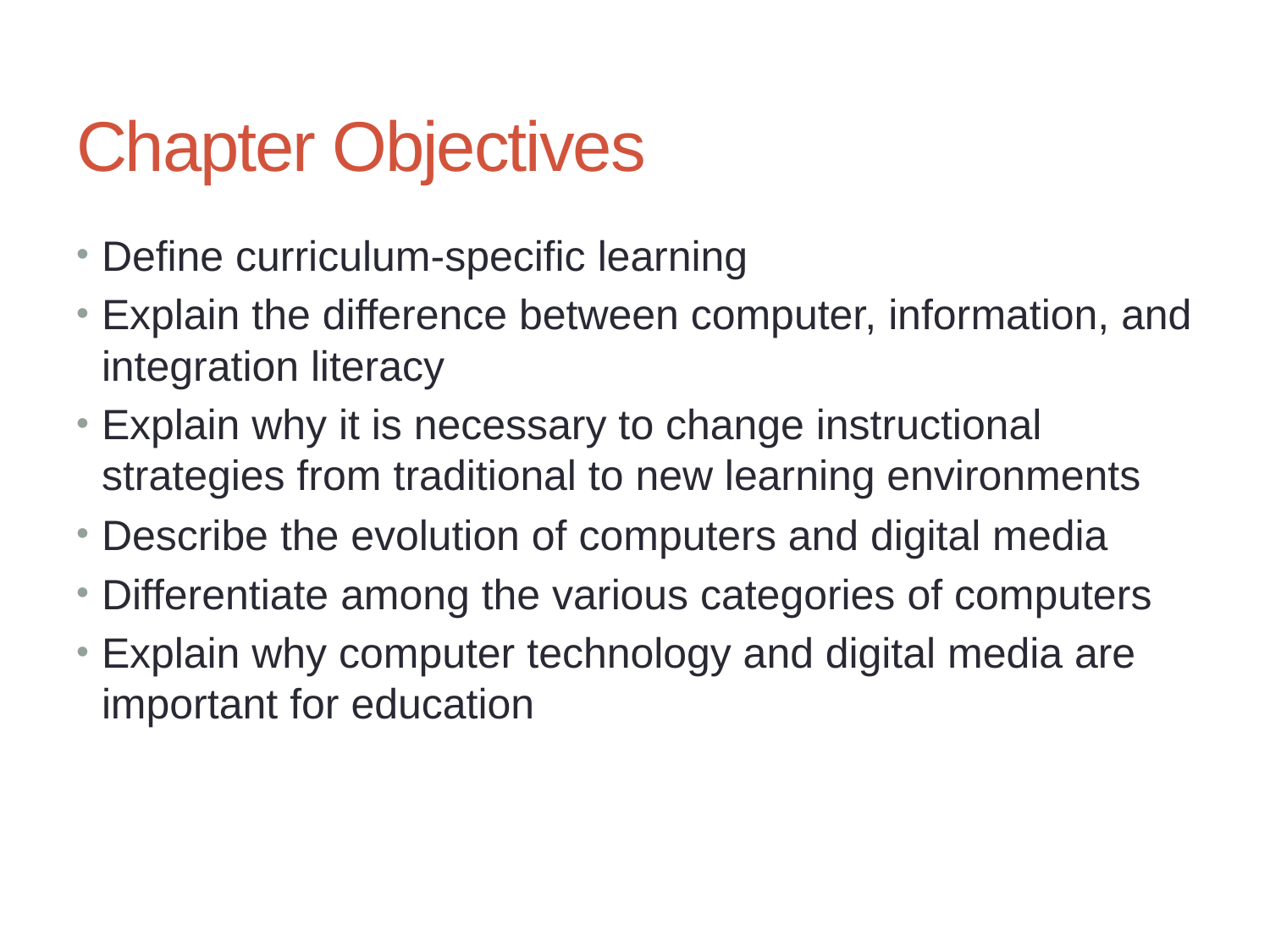

# Chapter Objectives
Define curriculum-specific learning
Explain the difference between computer, information, and integration literacy
Explain why it is necessary to change instructional strategies from traditional to new learning environments
Describe the evolution of computers and digital media
Differentiate among the various categories of computers
Explain why computer technology and digital media are important for education